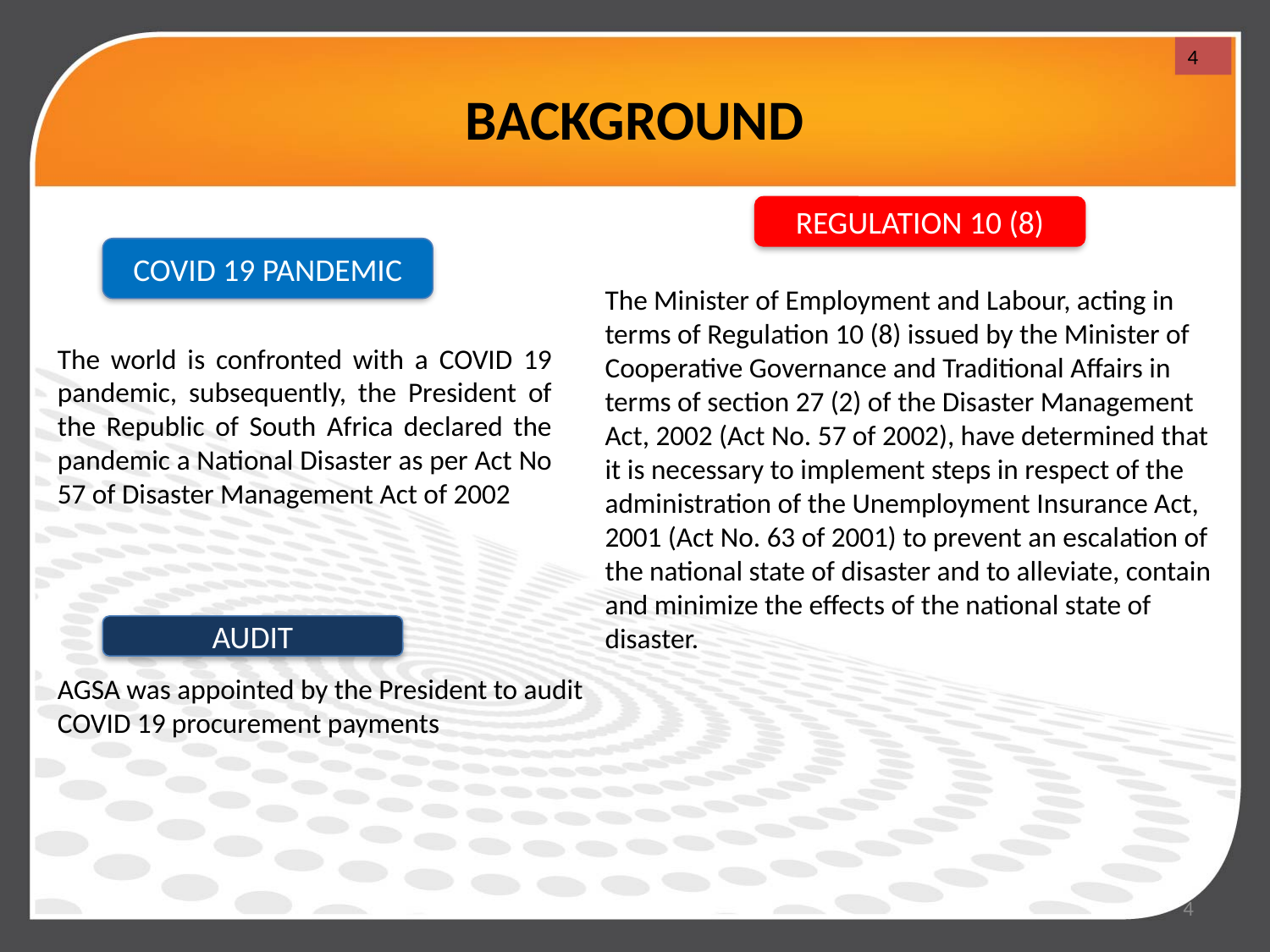

4
# BACKGROUND
REGULATION 10 (8)
COVID 19 PANDEMIC
The Minister of Employment and Labour, acting in terms of Regulation 10 (8) issued by the Minister of Cooperative Governance and Traditional Affairs in terms of section 27 (2) of the Disaster Management Act, 2002 (Act No. 57 of 2002), have determined that it is necessary to implement steps in respect of the administration of the Unemployment Insurance Act, 2001 (Act No. 63 of 2001) to prevent an escalation of the national state of disaster and to alleviate, contain and minimize the effects of the national state of disaster.
The world is confronted with a COVID 19 pandemic, subsequently, the President of the Republic of South Africa declared the pandemic a National Disaster as per Act No 57 of Disaster Management Act of 2002
AUDIT
AGSA was appointed by the President to audit COVID 19 procurement payments
4